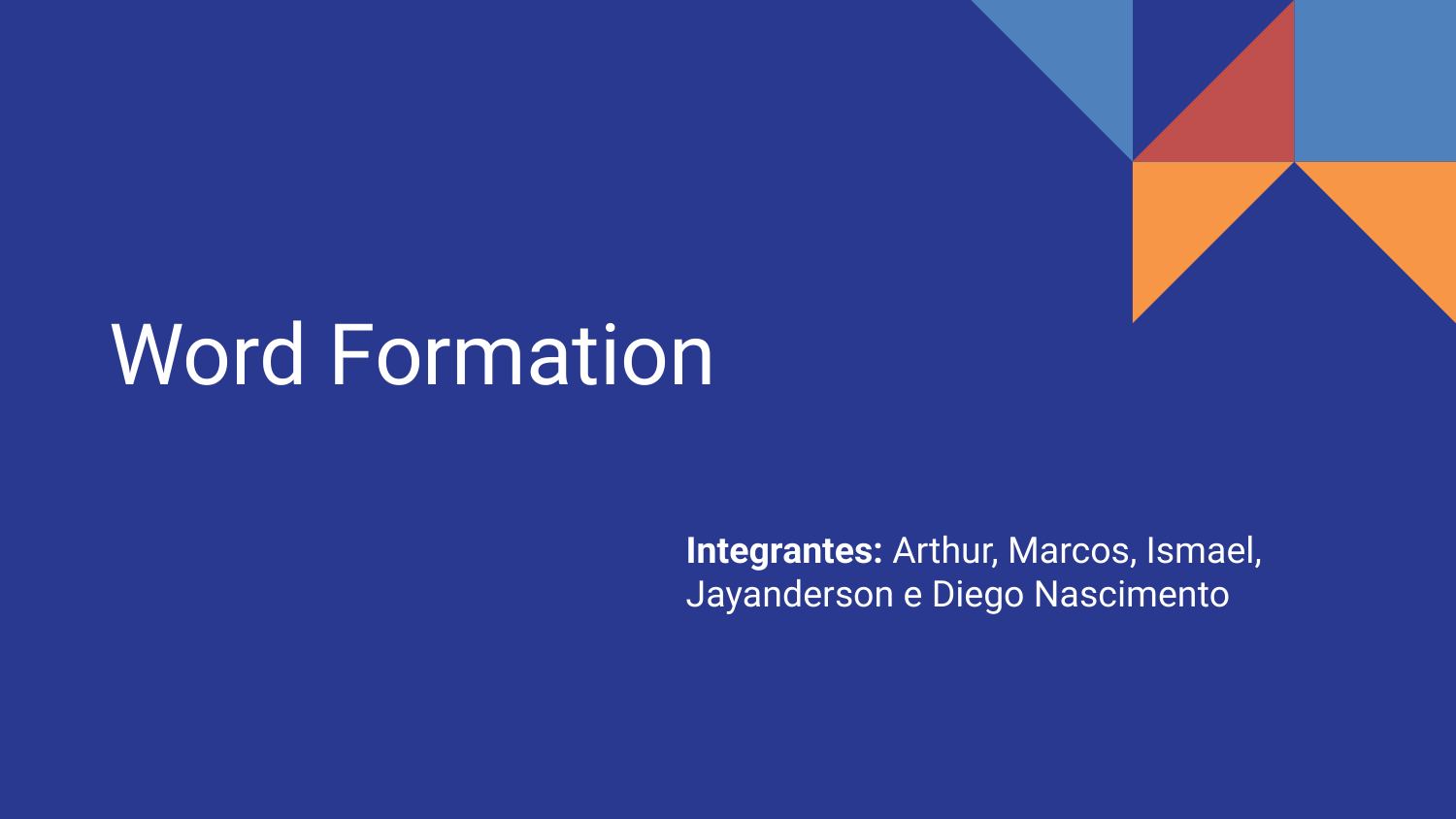

Word Formation
Integrantes: Arthur, Marcos, Ismael, Jayanderson e Diego Nascimento